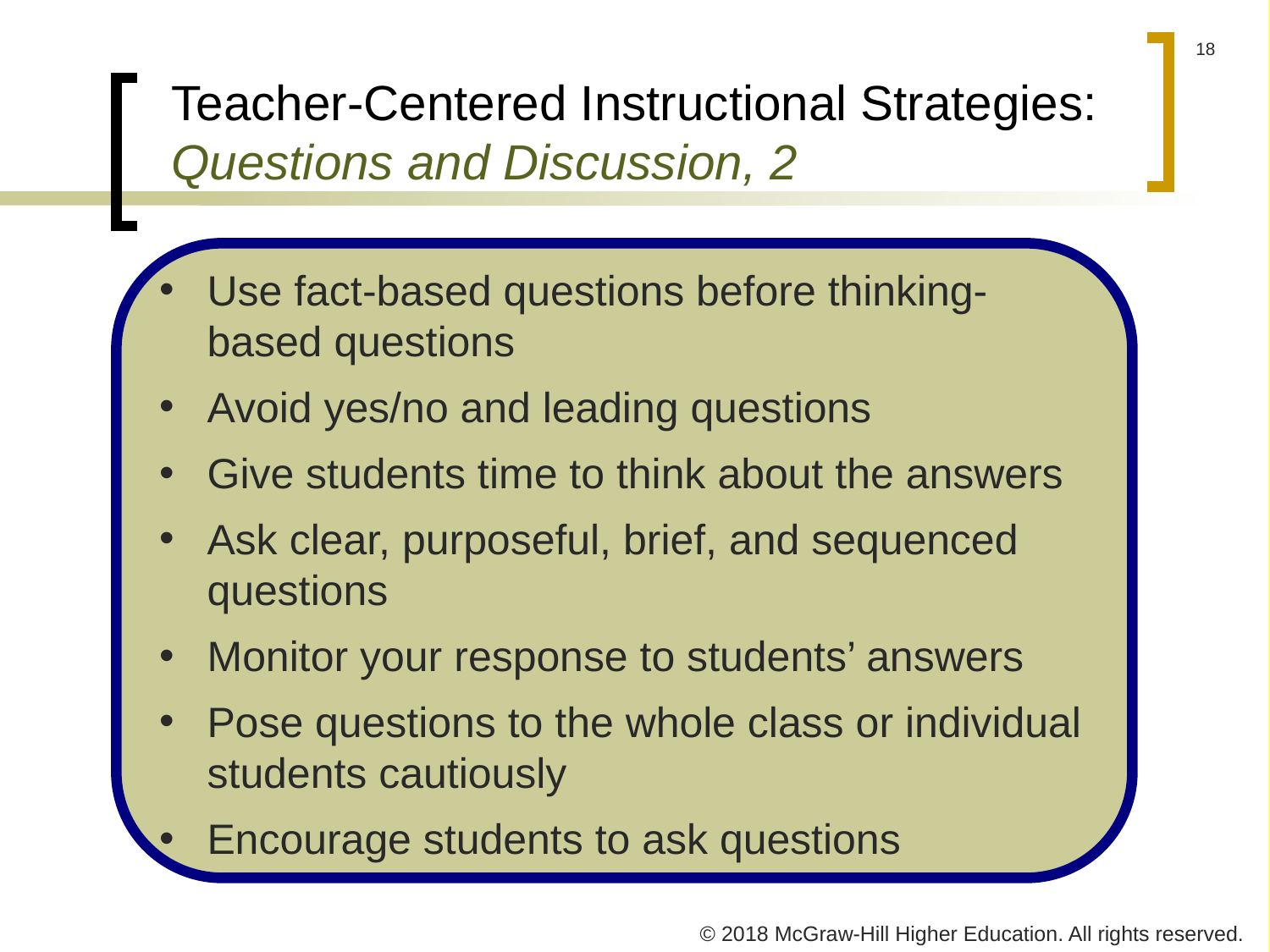

# Teacher-Centered Instructional Strategies: Questions and Discussion, 2
Use fact-based questions before thinking-based questions
Avoid yes/no and leading questions
Give students time to think about the answers
Ask clear, purposeful, brief, and sequenced questions
Monitor your response to students’ answers
Pose questions to the whole class or individual students cautiously
Encourage students to ask questions